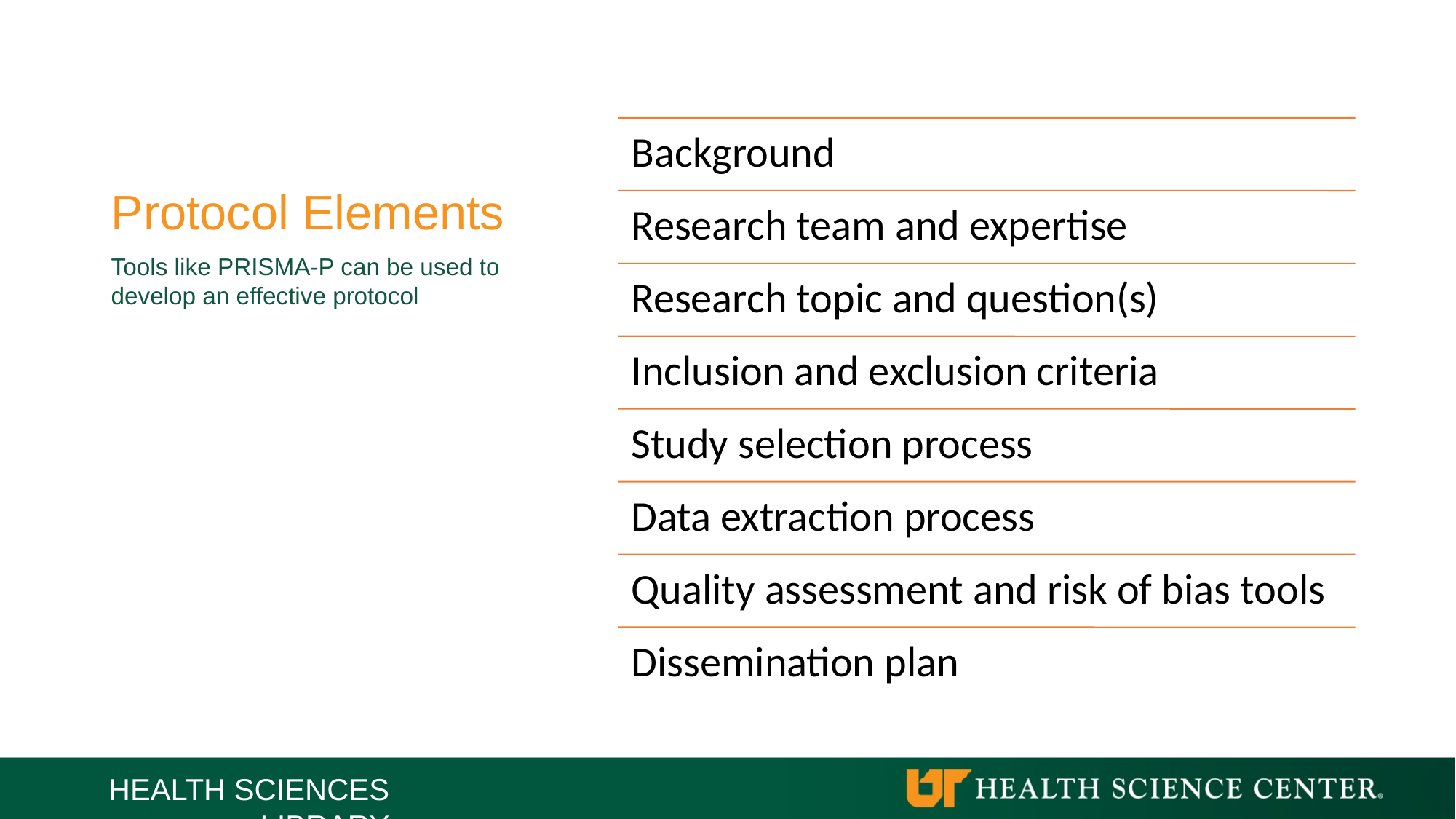

# Protocol Elements
Background
Research team and expertise
Research topic and question(s)
Inclusion and exclusion criteria
Study selection process
Data extraction process
Quality assessment and risk of bias tools
Dissemination plan
Tools like PRISMA-P can be used to develop an effective protocol